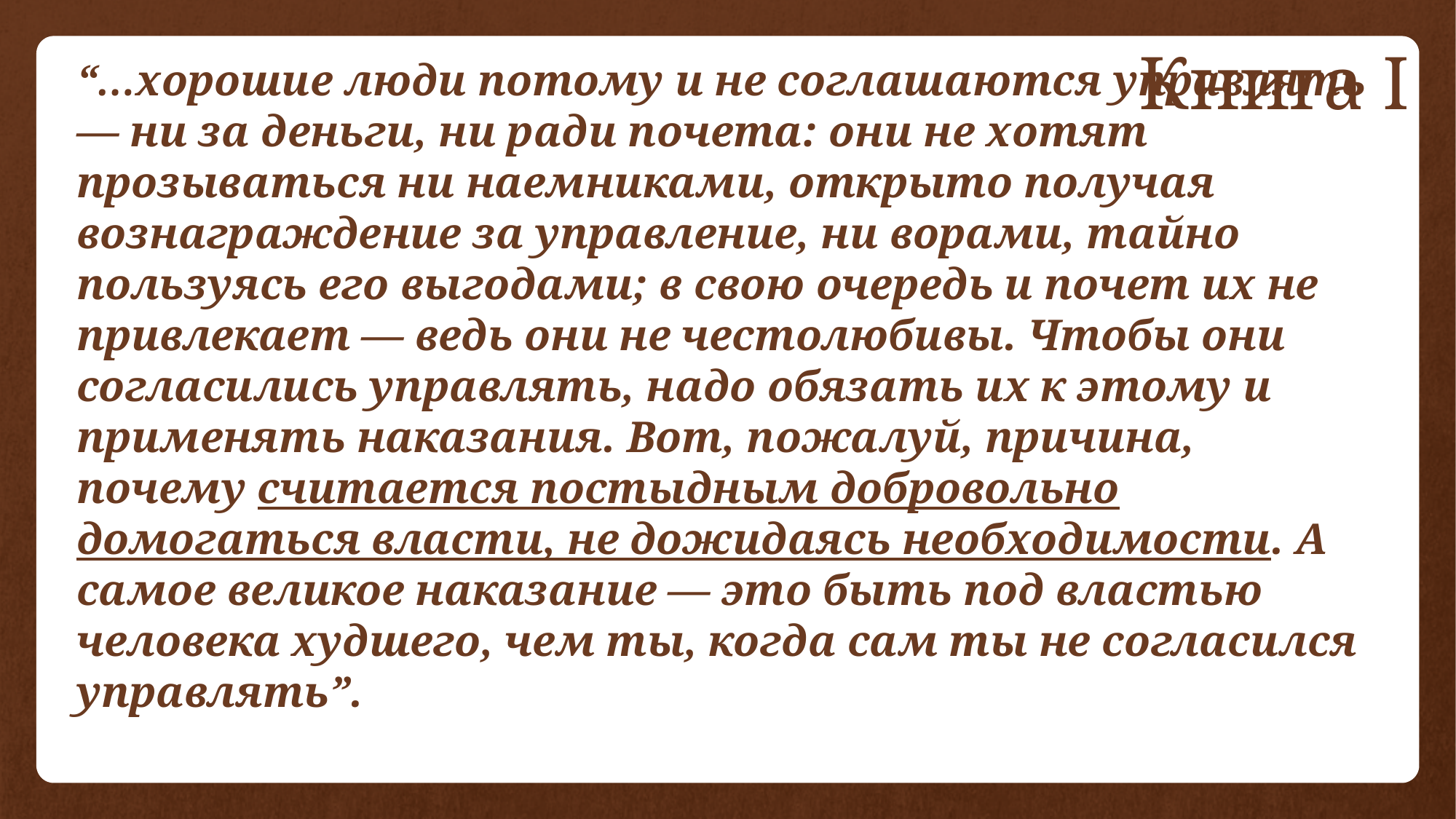

Книга I
# “…хорошие люди потому и не соглашаются управлять — ни за деньги, ни ради почета: они не хотят прозываться ни наемниками, открыто получая вознаграждение за управление, ни ворами, тайно пользуясь его выгодами; в свою очередь и почет их не привлекает — ведь они не честолюбивы. Чтобы они согласились управлять, надо обязать их к этому и применять наказания. Вот, пожалуй, причина, почему считается постыдным добровольно домогаться власти, не дожидаясь необходимости. А самое великое наказание — это быть под властью человека худшего, чем ты, когда сам ты не согласился управлять”.